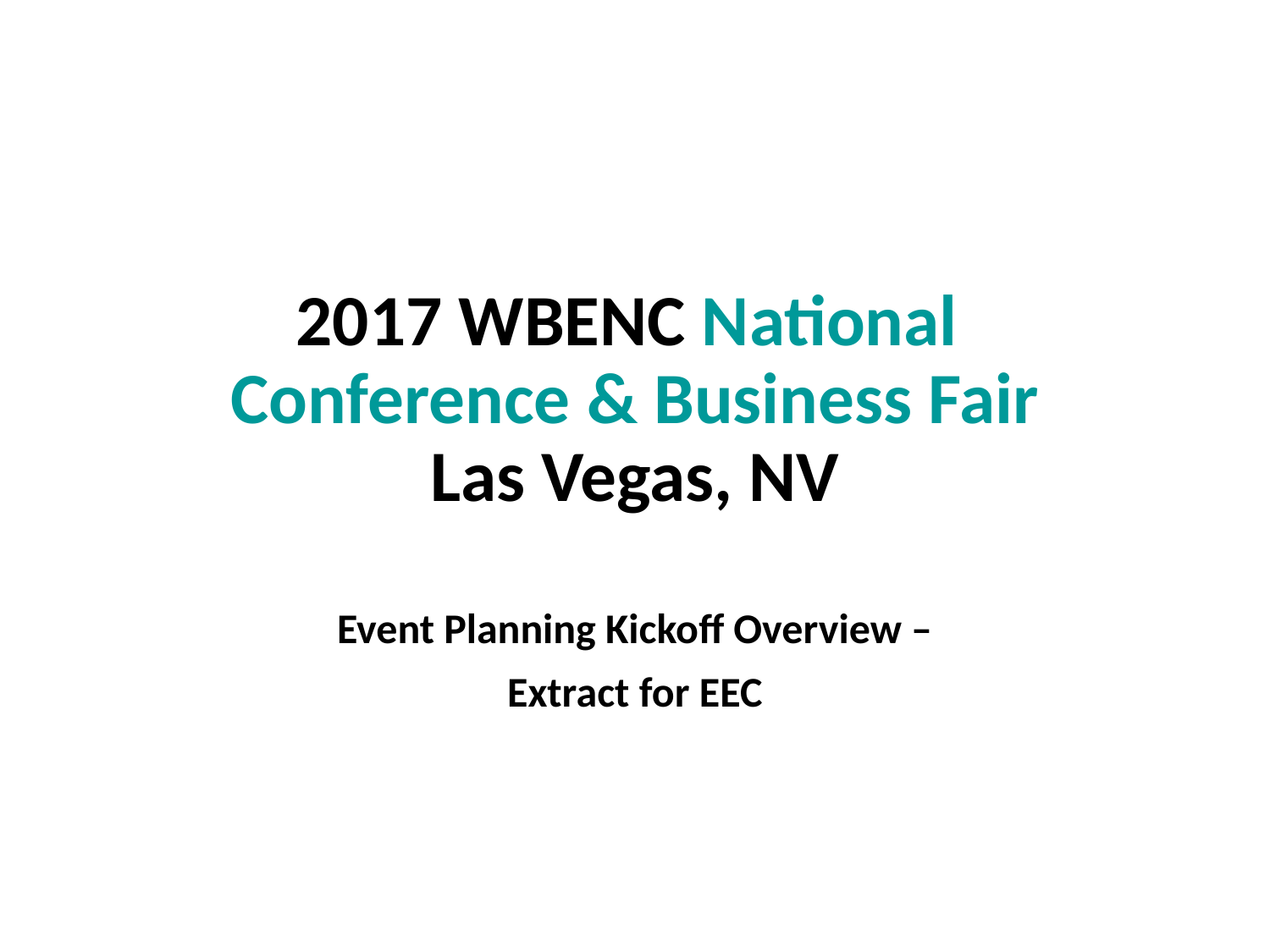

# 2017 WBENC National Conference & Business Fair Las Vegas, NV
Event Planning Kickoff Overview –
Extract for EEC